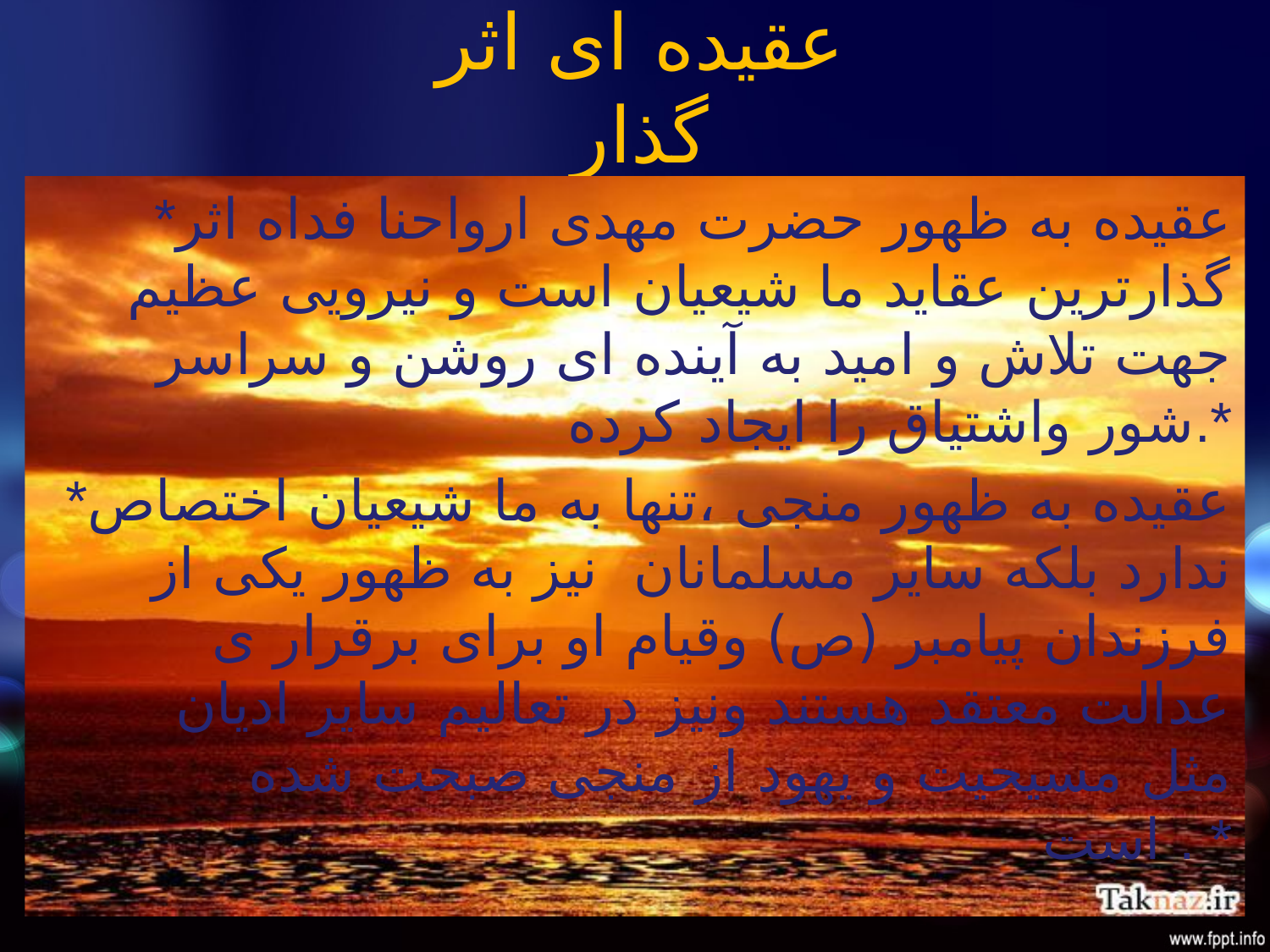

# عقیده ای اثر گذار
*عقیده به ظهور حضرت مهدی ارواحنا فداه اثر گذارترین عقاید ما شیعیان است و نیرویی عظیم جهت تلاش و امید به آینده ای روشن و سراسر شور واشتیاق را ایجاد کرده.*
*عقیده به ظهور منجی ،تنها به ما شیعیان اختصاص ندارد بلکه سایر مسلمانان  نیز به ظهور یکی از فرزندان پیامبر (ص) وقیام او برای برقرار ی عدالت معتقد هستند ونیز در تعالیم سایر ادیان مثل مسیحیت و یهود از منجی صبحت شده است . *